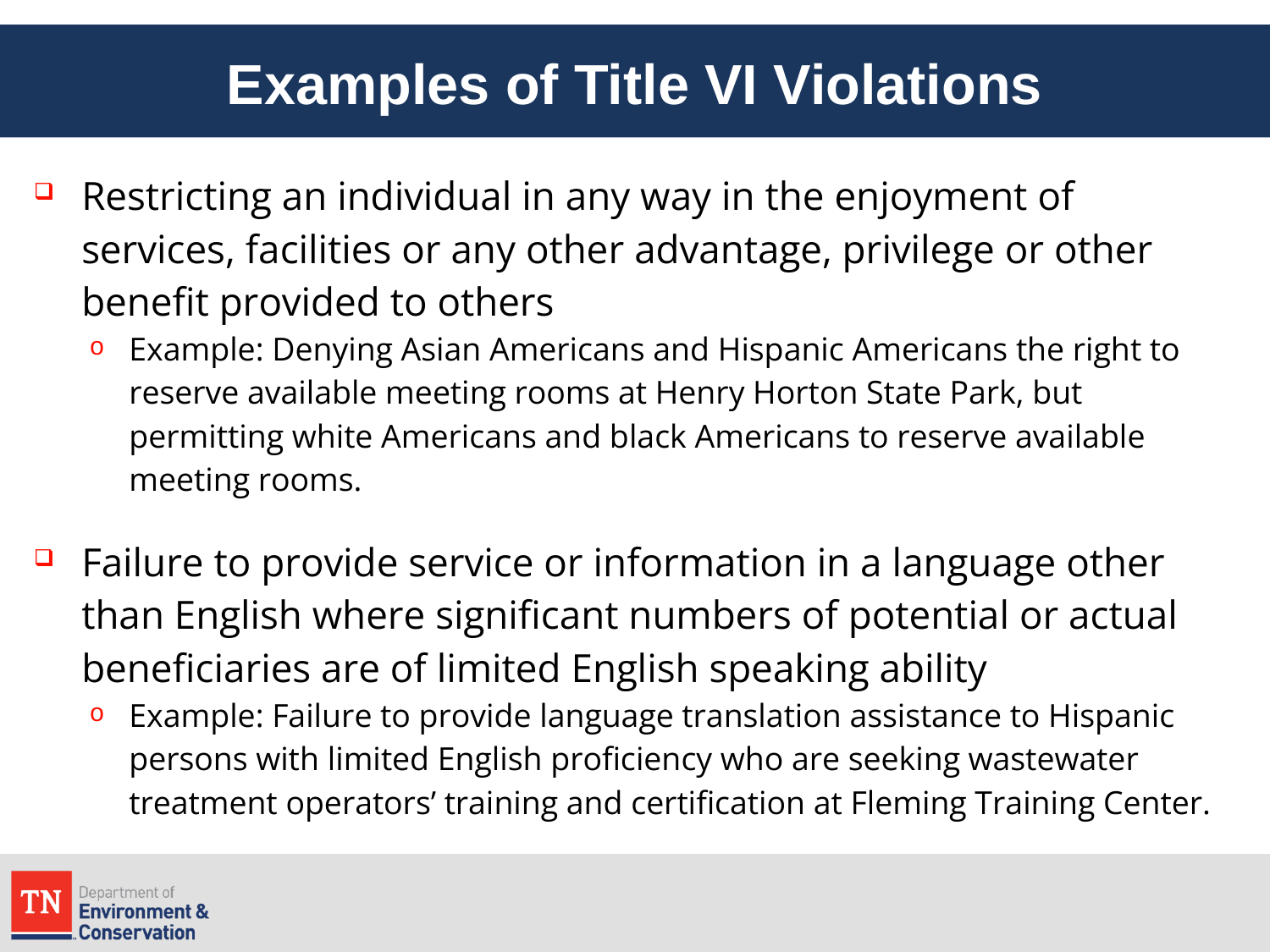

# Examples of Title VI Violations
Restricting an individual in any way in the enjoyment of services, facilities or any other advantage, privilege or other benefit provided to others
Example: Denying Asian Americans and Hispanic Americans the right to reserve available meeting rooms at Henry Horton State Park, but permitting white Americans and black Americans to reserve available meeting rooms.

Failure to provide service or information in a language other than English where significant numbers of potential or actual beneficiaries are of limited English speaking ability
Example: Failure to provide language translation assistance to Hispanic persons with limited English proficiency who are seeking wastewater treatment operators’ training and certification at Fleming Training Center.